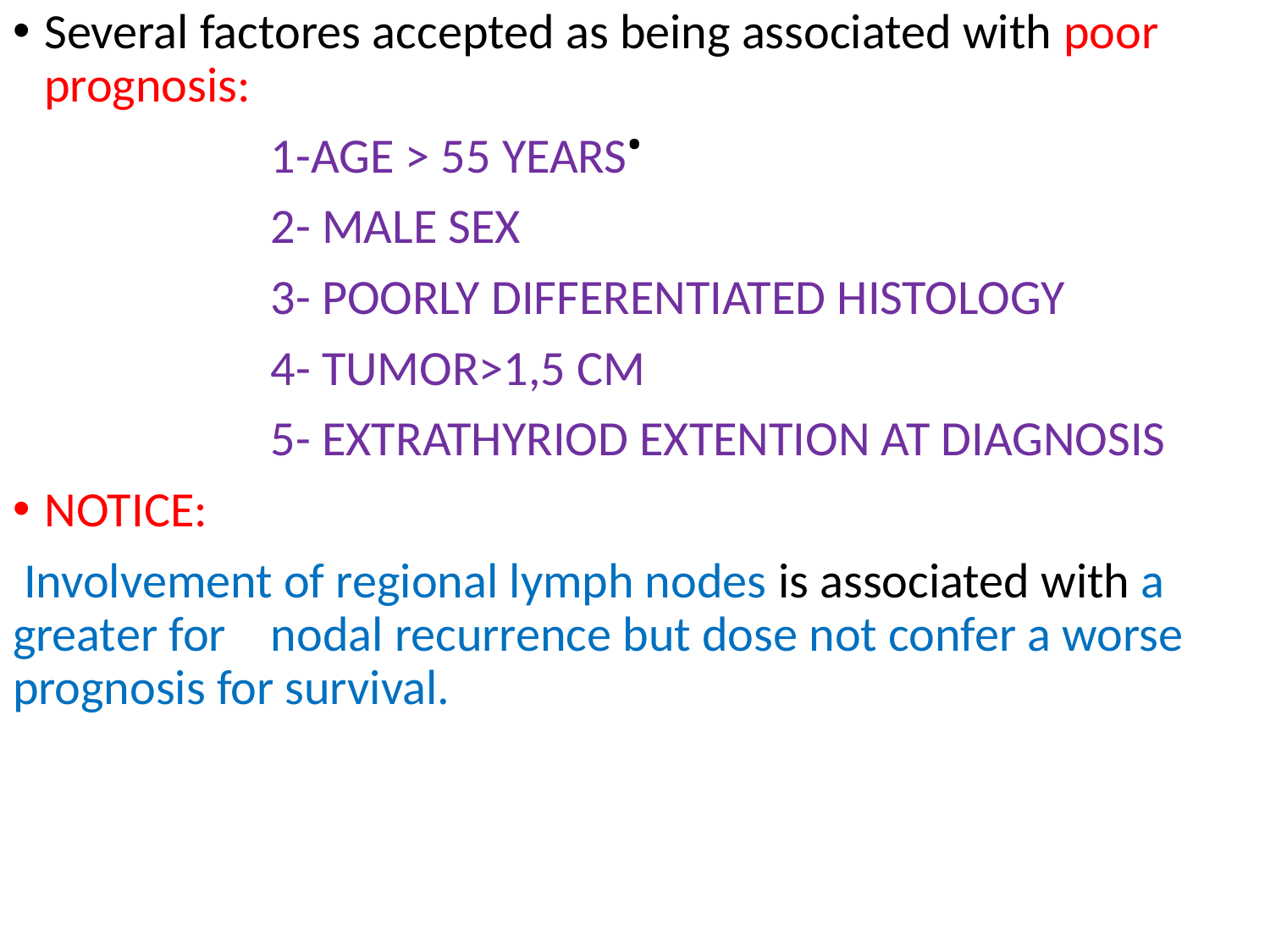

Several factores accepted as being associated with poor    prognosis:
                       1-AGE > 55 YEARS
                       2- MALE SEX
                       3- POORLY DIFFERENTIATED HISTOLOGY
                       4- TUMOR>1,5 CM
                       5- EXTRATHYRIOD EXTENTION AT DIAGNOSIS
NOTICE:
 Involvement of regional lymph nodes is associated with a greater for    nodal recurrence but dose not confer a worse prognosis for survival.

# .